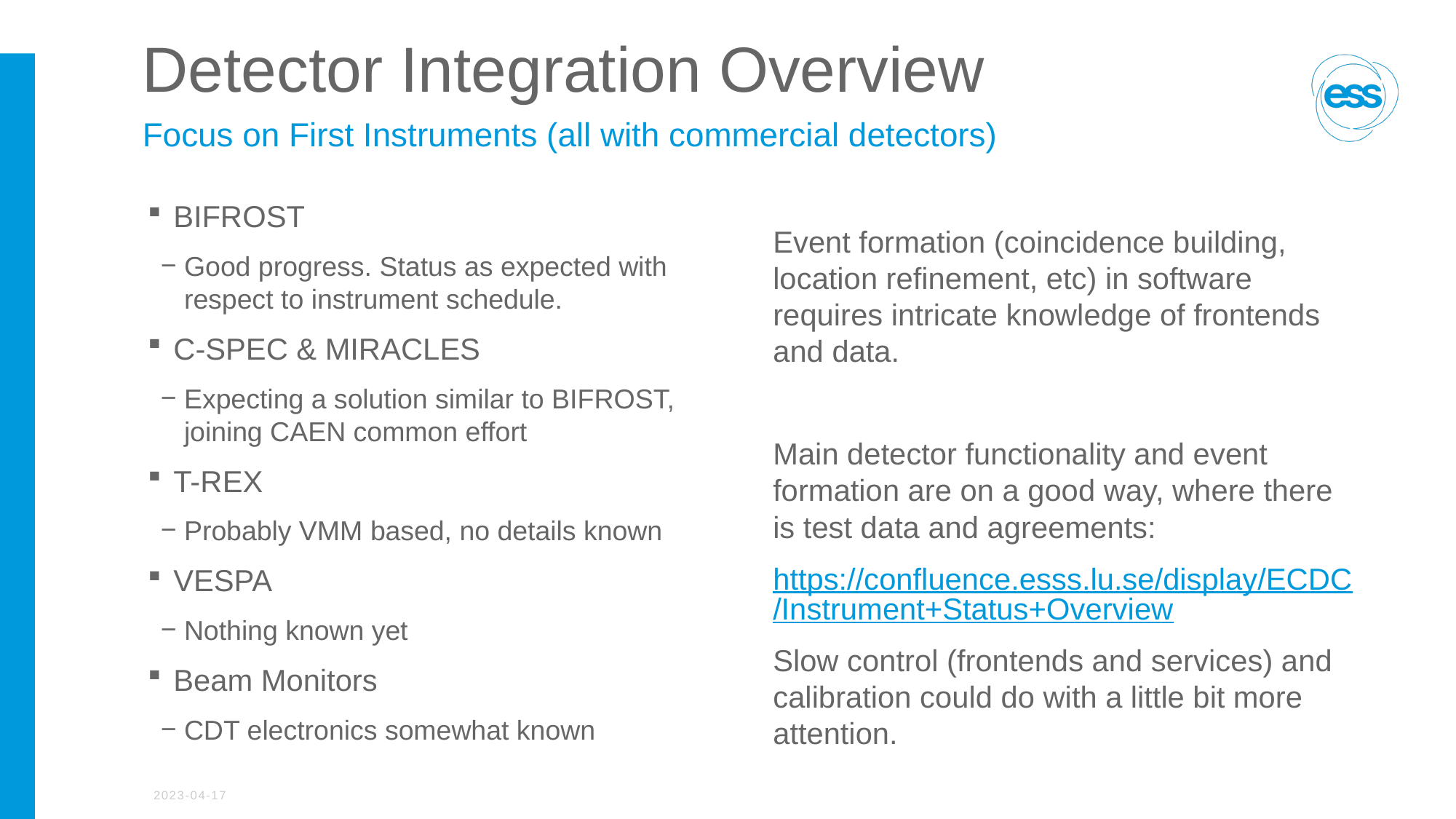

# Detector Integration Overview
Focus on First Instruments (all with commercial detectors)
BIFROST
Good progress. Status as expected with respect to instrument schedule.
C-SPEC & MIRACLES
Expecting a solution similar to BIFROST, joining CAEN common effort
T-REX
Probably VMM based, no details known
VESPA
Nothing known yet
Beam Monitors
CDT electronics somewhat known
Event formation (coincidence building, location refinement, etc) in software requires intricate knowledge of frontends and data.

Main detector functionality and event formation are on a good way, where there is test data and agreements:
https://confluence.esss.lu.se/display/ECDC/Instrument+Status+Overview
Slow control (frontends and services) and calibration could do with a little bit more attention.
2023-04-17